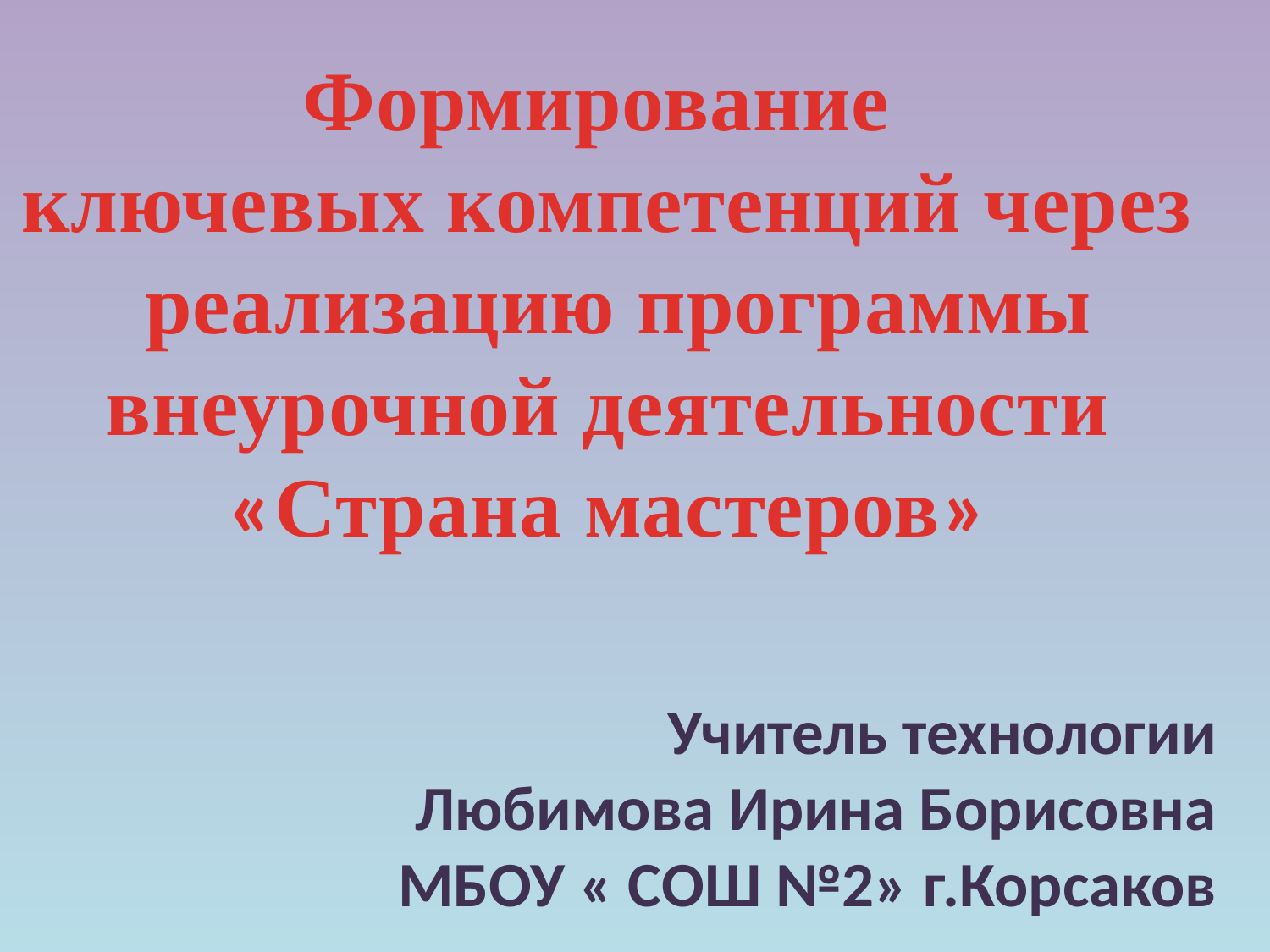

Формирование
ключевых компетенций через
 реализацию программы
 внеурочной деятельности
«Страна мастеров»
Учитель технологии
Любимова Ирина Борисовна
МБОУ « СОШ №2» г.Корсаков